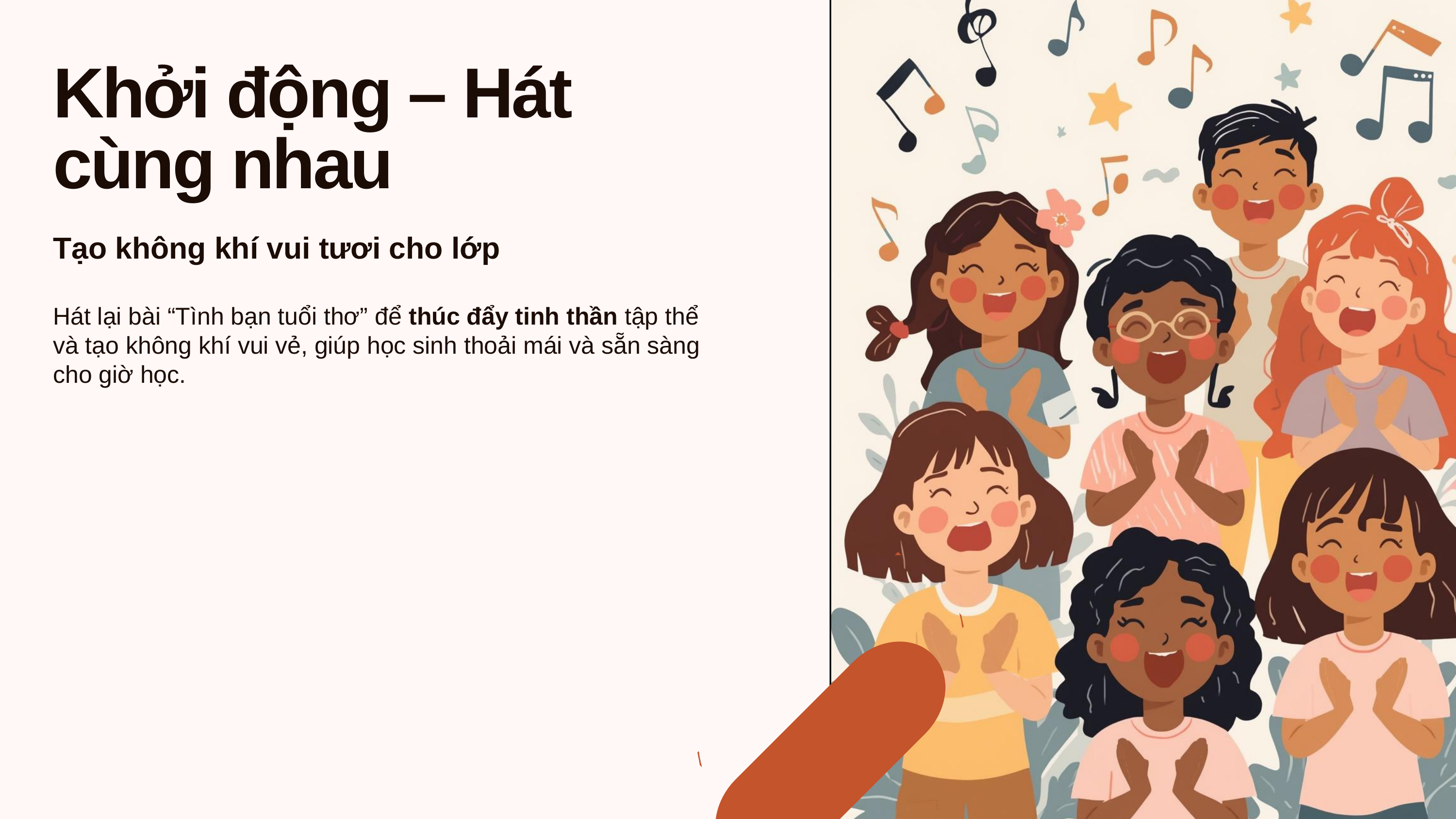

Khởi động – Hát cùng nhau
Tạo không khí vui tươi cho lớp
Hát lại bài “Tình bạn tuổi thơ” để thúc đẩy tinh thần tập thể và tạo không khí vui vẻ, giúp học sinh thoải mái và sẵn sàng cho giờ học.